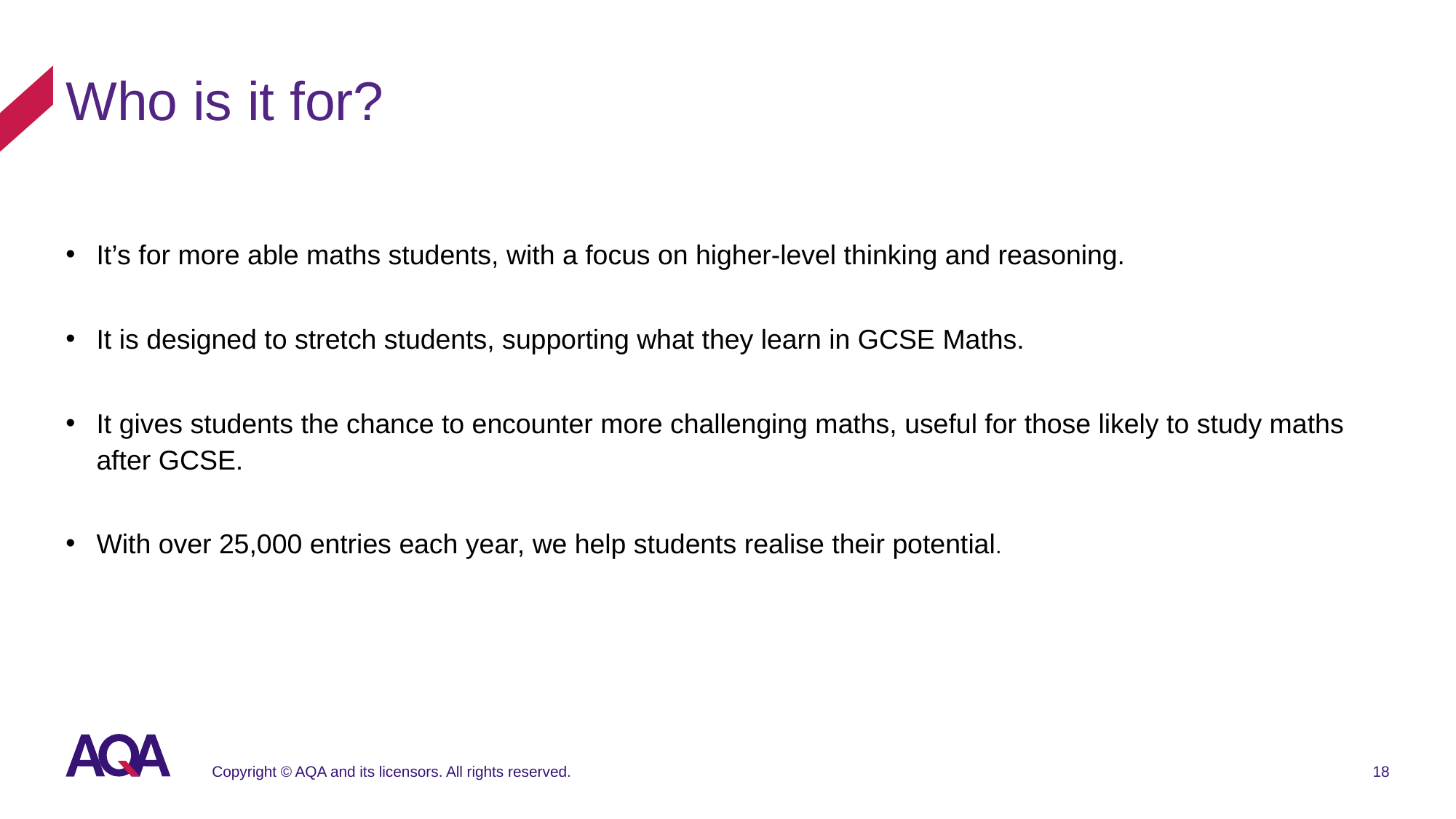

# Who is it for?
It’s for more able maths students, with a focus on higher-level thinking and reasoning.

It is designed to stretch students, supporting what they learn in GCSE Maths.

It gives students the chance to encounter more challenging maths, useful for those likely to study maths after GCSE.

With over 25,000 entries each year, we help students realise their potential.

Copyright © AQA and its licensors. All rights reserved.
18